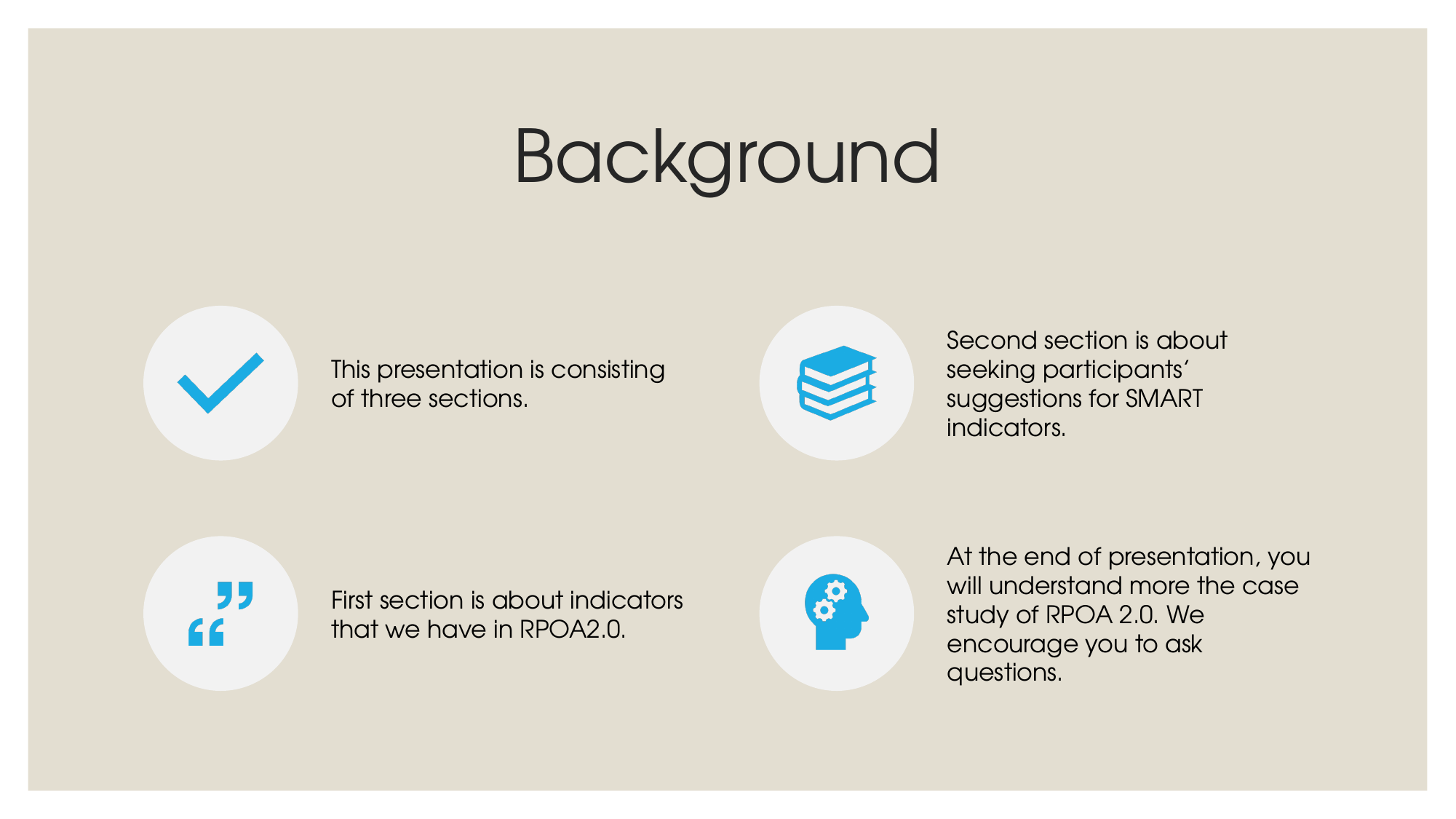

# Background
This presentation is consisting of three sections.
Second section is about seeking participants’ suggestions for SMART indicators.
First section is about indicators that we have in RPOA2.0.
At the end of presentation, you will understand more the case study of RPOA 2.0. We encourage you to ask questions.